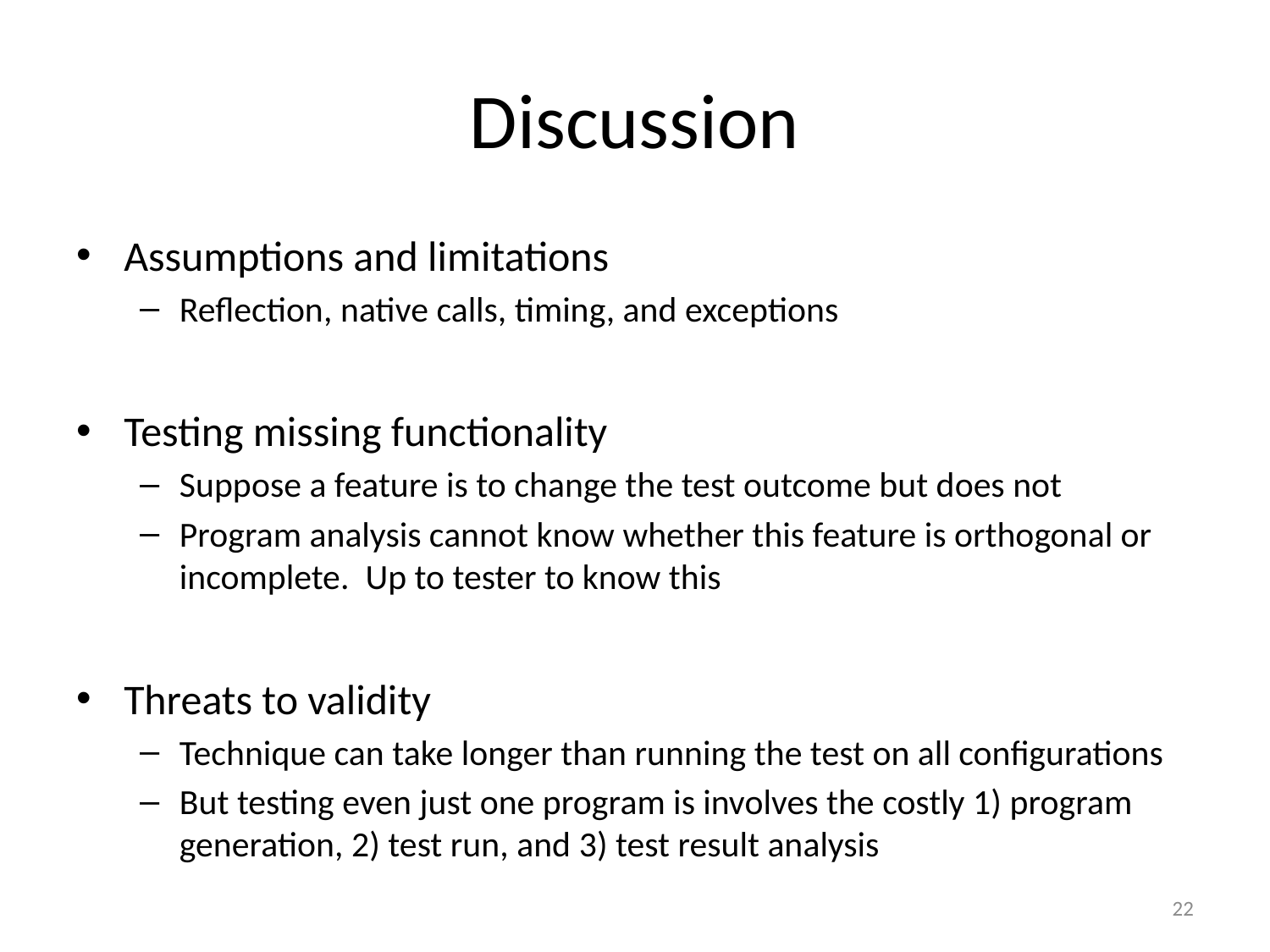

# Discussion
Assumptions and limitations
Reflection, native calls, timing, and exceptions

Testing missing functionality
Suppose a feature is to change the test outcome but does not
Program analysis cannot know whether this feature is orthogonal or incomplete.  Up to tester to know this

Threats to validity
Technique can take longer than running the test on all configurations
But testing even just one program is involves the costly 1) program generation, 2) test run, and 3) test result analysis
22